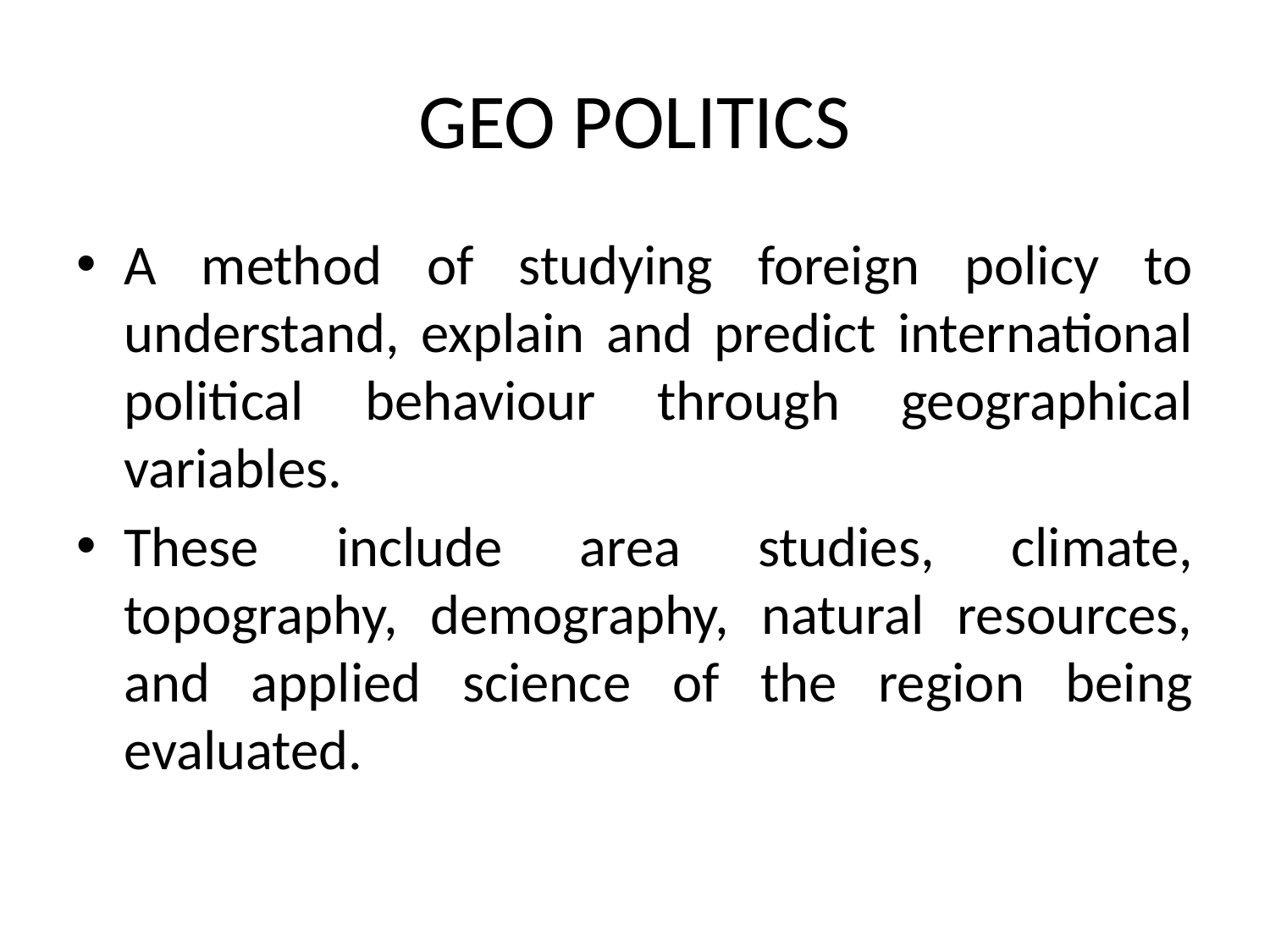

# GEO POLITICS
A method of studying foreign policy to understand, explain and predict international political behaviour through geographical variables.
These include area studies, climate, topography, demography, natural resources, and applied science of the region being evaluated.